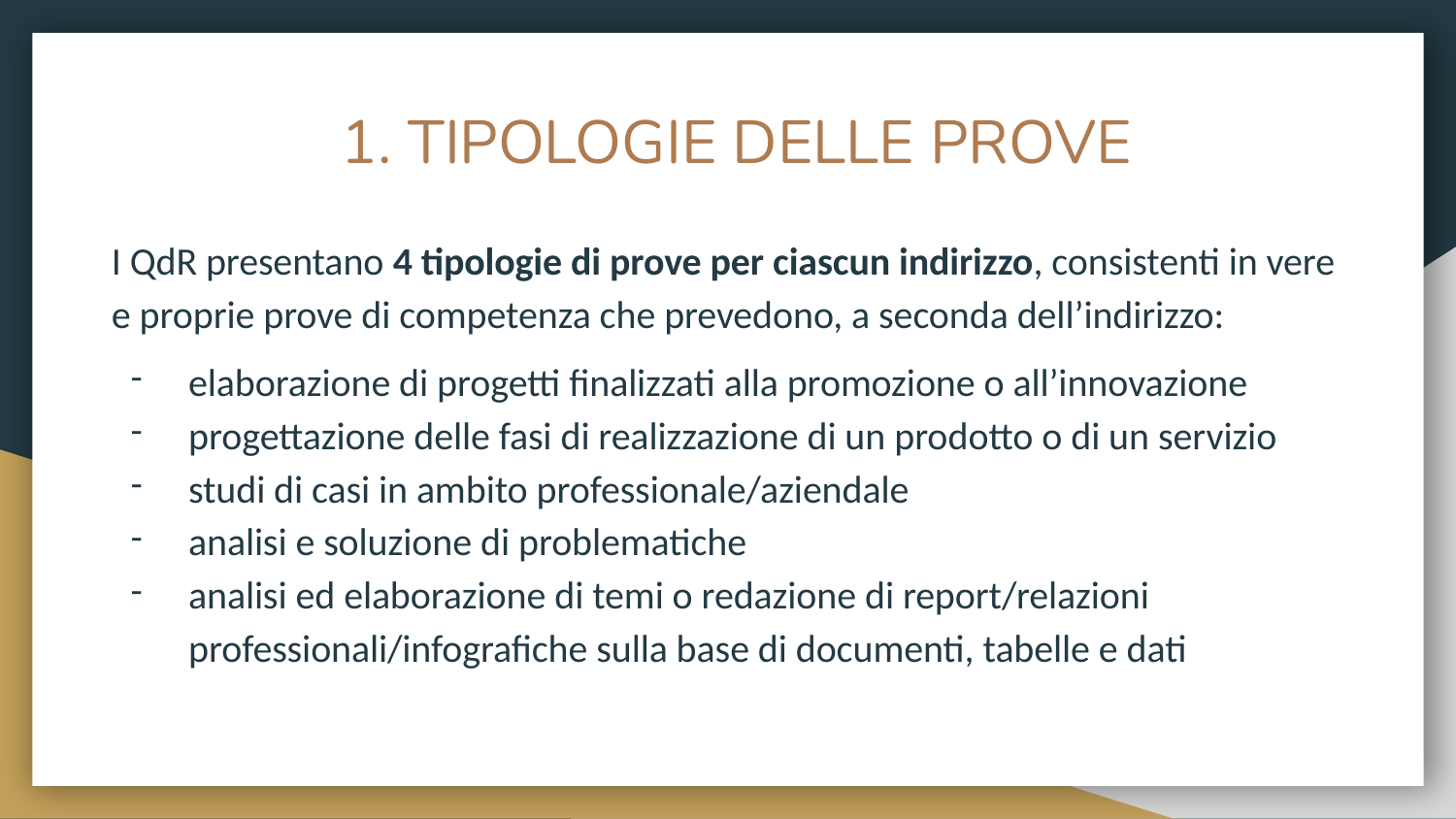

# TIPOLOGIE DELLE PROVE
I QdR presentano 4 tipologie di prove per ciascun indirizzo, consistenti in vere e proprie prove di competenza che prevedono, a seconda dell’indirizzo:
elaborazione di progetti finalizzati alla promozione o all’innovazione
progettazione delle fasi di realizzazione di un prodotto o di un servizio
studi di casi in ambito professionale/aziendale
analisi e soluzione di problematiche
analisi ed elaborazione di temi o redazione di report/relazioni professionali/infografiche sulla base di documenti, tabelle e dati